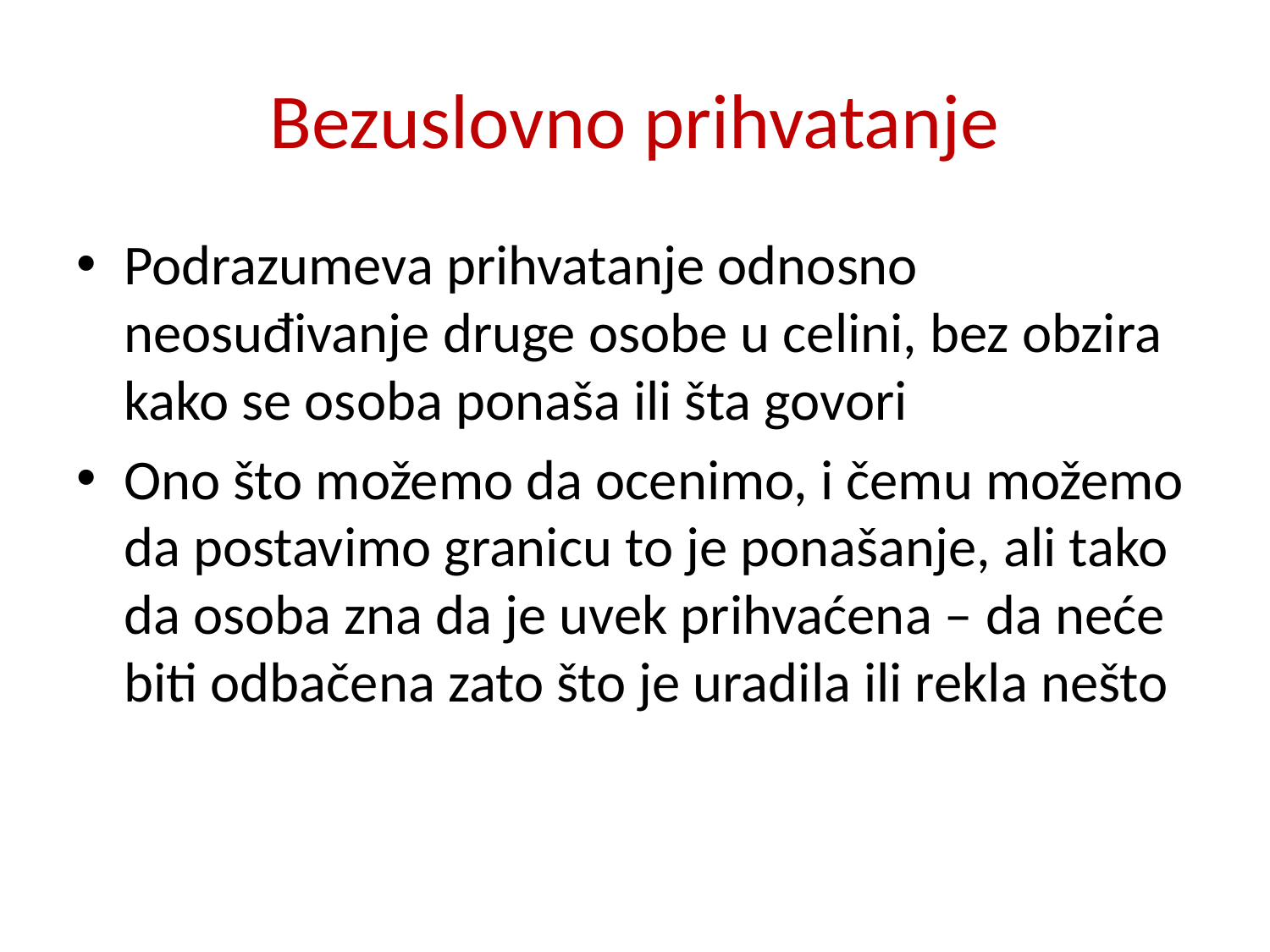

# Bezuslovno prihvatanje
Podrazumeva prihvatanje odnosno neosuđivanje druge osobe u celini, bez obzira kako se osoba ponaša ili šta govori
Ono što možemo da ocenimo, i čemu možemo da postavimo granicu to je ponašanje, ali tako da osoba zna da je uvek prihvaćena – da neće biti odbačena zato što je uradila ili rekla nešto